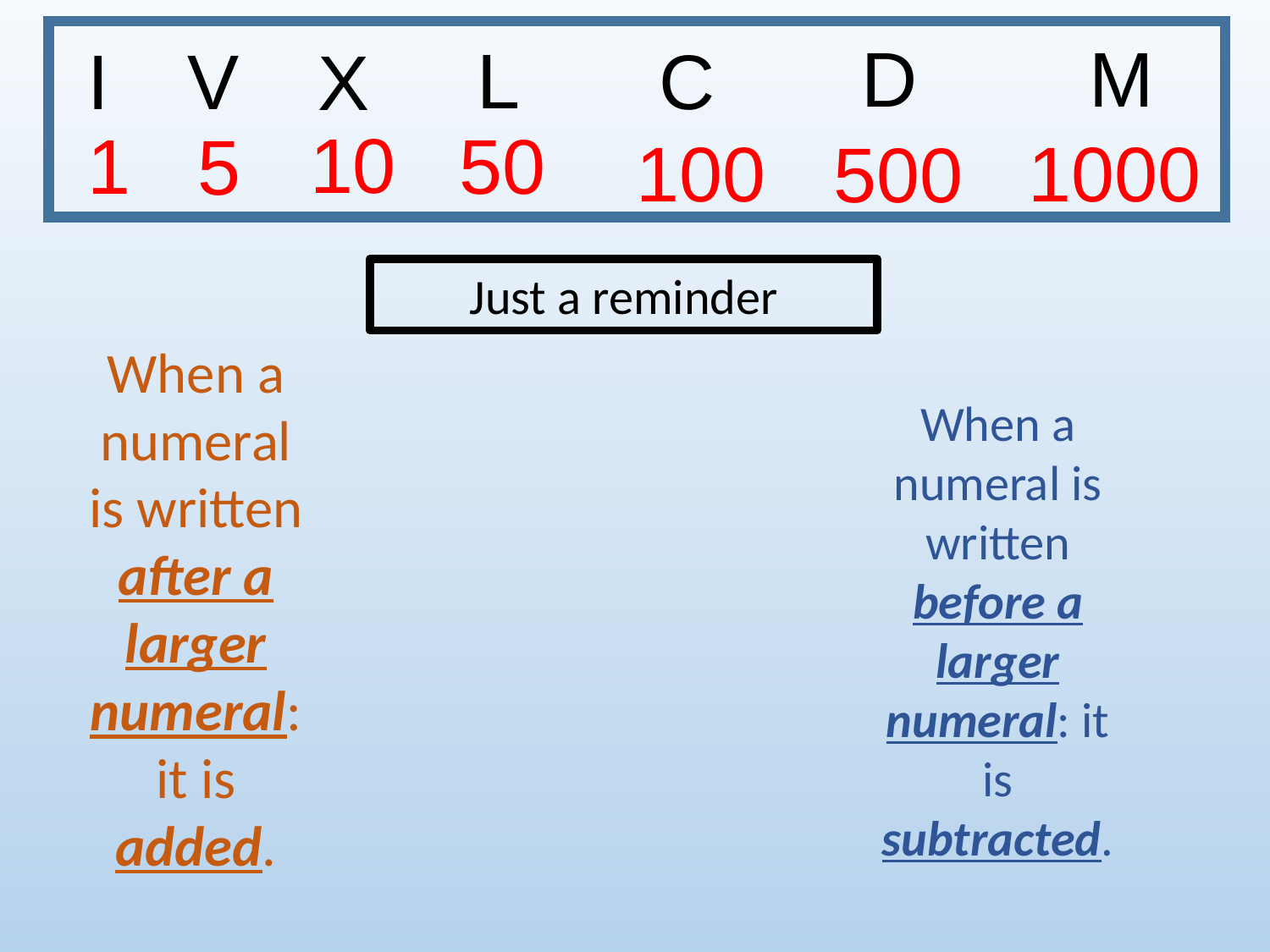

D
M
L
I
V
C
X
10
1
50
5
100
1000
500
Just a reminder
When a numeral is written after a larger numeral: it is added.
When a numeral is written before a larger numeral: it is subtracted.